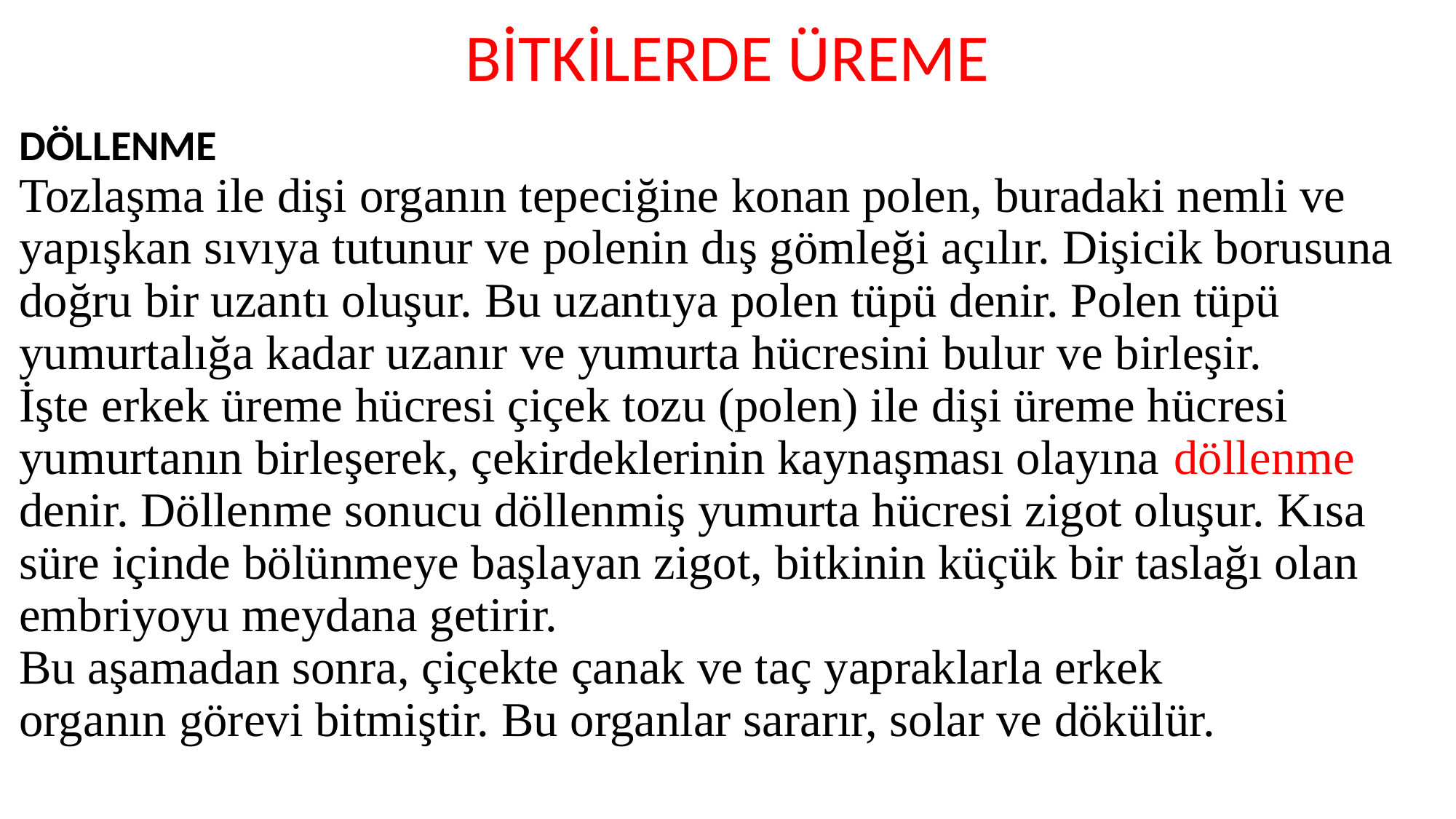

# BİTKİLERDE ÜREME
DÖLLENME
Tozlaşma ile dişi organın tepeciğine konan polen, buradaki nemli ve yapışkan sıvıya tutunur ve polenin dış gömleği açılır. Dişicik borusuna doğru bir uzantı oluşur. Bu uzantıya polen tüpü denir. Polen tüpü yumurtalığa kadar uzanır ve yumurta hücresini bulur ve birleşir.
İşte erkek üreme hücresi çiçek tozu (polen) ile dişi üreme hücresi yumurtanın birleşerek, çekirdeklerinin kaynaşması olayına döllenme denir. Döllenme sonucu döllenmiş yumurta hücresi zigot oluşur. Kısa süre içinde bölünmeye başlayan zigot, bitkinin küçük bir taslağı olan embriyoyu meydana getirir.
Bu aşamadan sonra, çiçekte çanak ve taç yapraklarla erkek
organın görevi bitmiştir. Bu organlar sararır, solar ve dökülür.